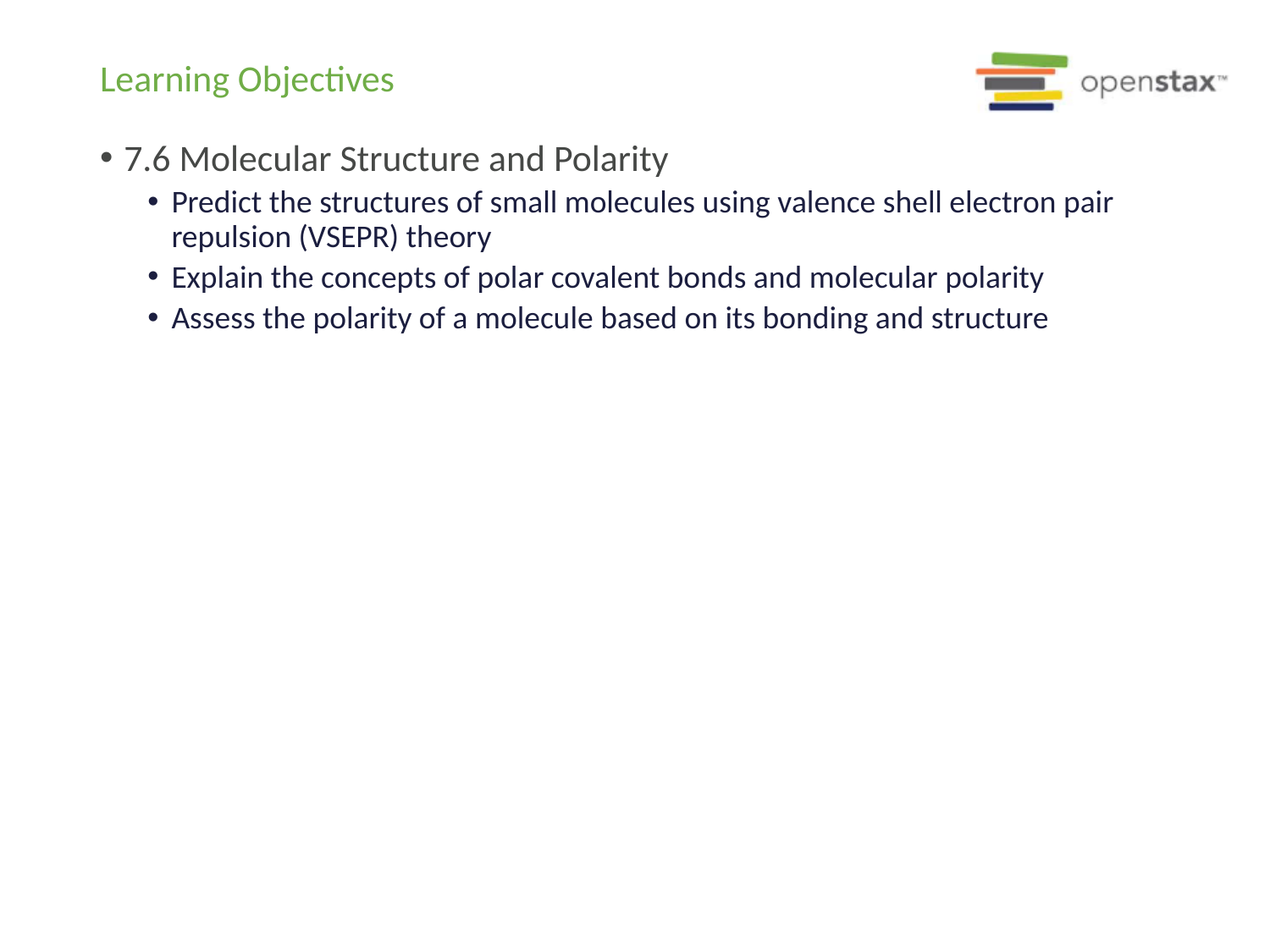

# Learning Objectives
7.6 Molecular Structure and Polarity
Predict the structures of small molecules using valence shell electron pair repulsion (VSEPR) theory
Explain the concepts of polar covalent bonds and molecular polarity
Assess the polarity of a molecule based on its bonding and structure